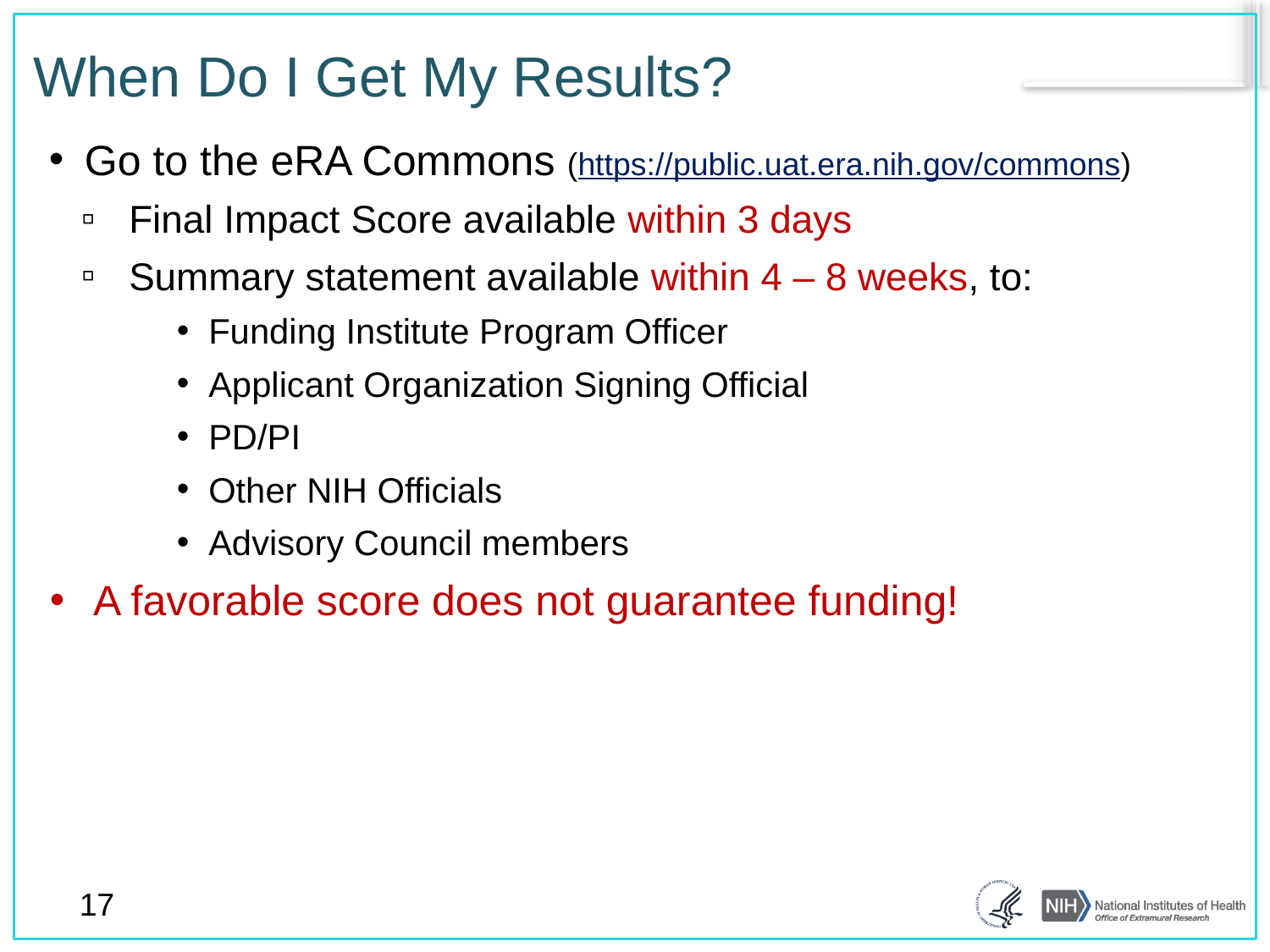

# When Do I Get My Results?
Go to the eRA Commons (https://public.uat.era.nih.gov/commons)
Final Impact Score available within 3 days
Summary statement available within 4 – 8 weeks, to:
Funding Institute Program Officer
Applicant Organization Signing Official
PD/PI
Other NIH Officials
Advisory Council members
 A favorable score does not guarantee funding!

17